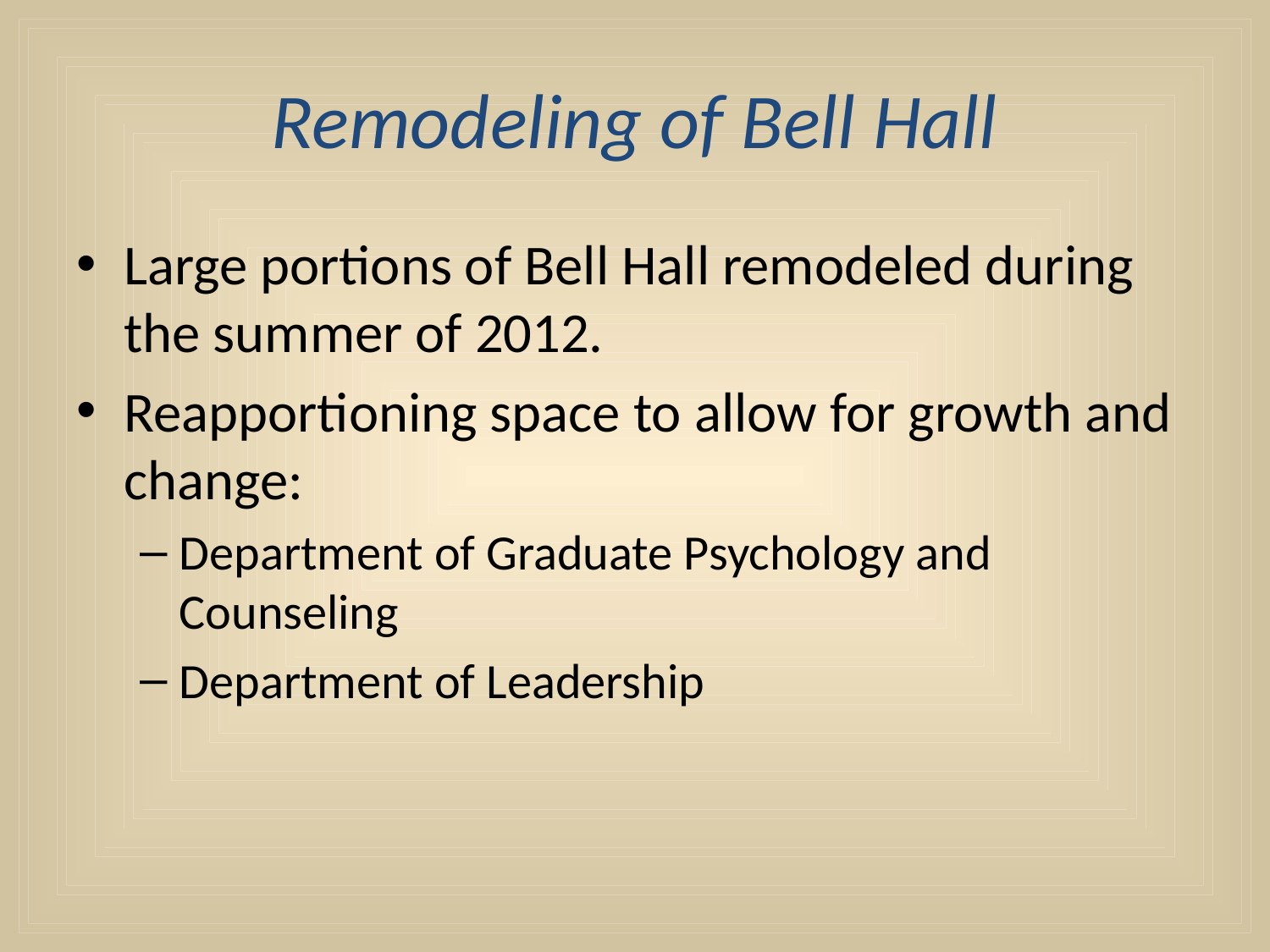

# Remodeling of Bell Hall
Large portions of Bell Hall remodeled during the summer of 2012.
Reapportioning space to allow for growth and change:
Department of Graduate Psychology and Counseling
Department of Leadership